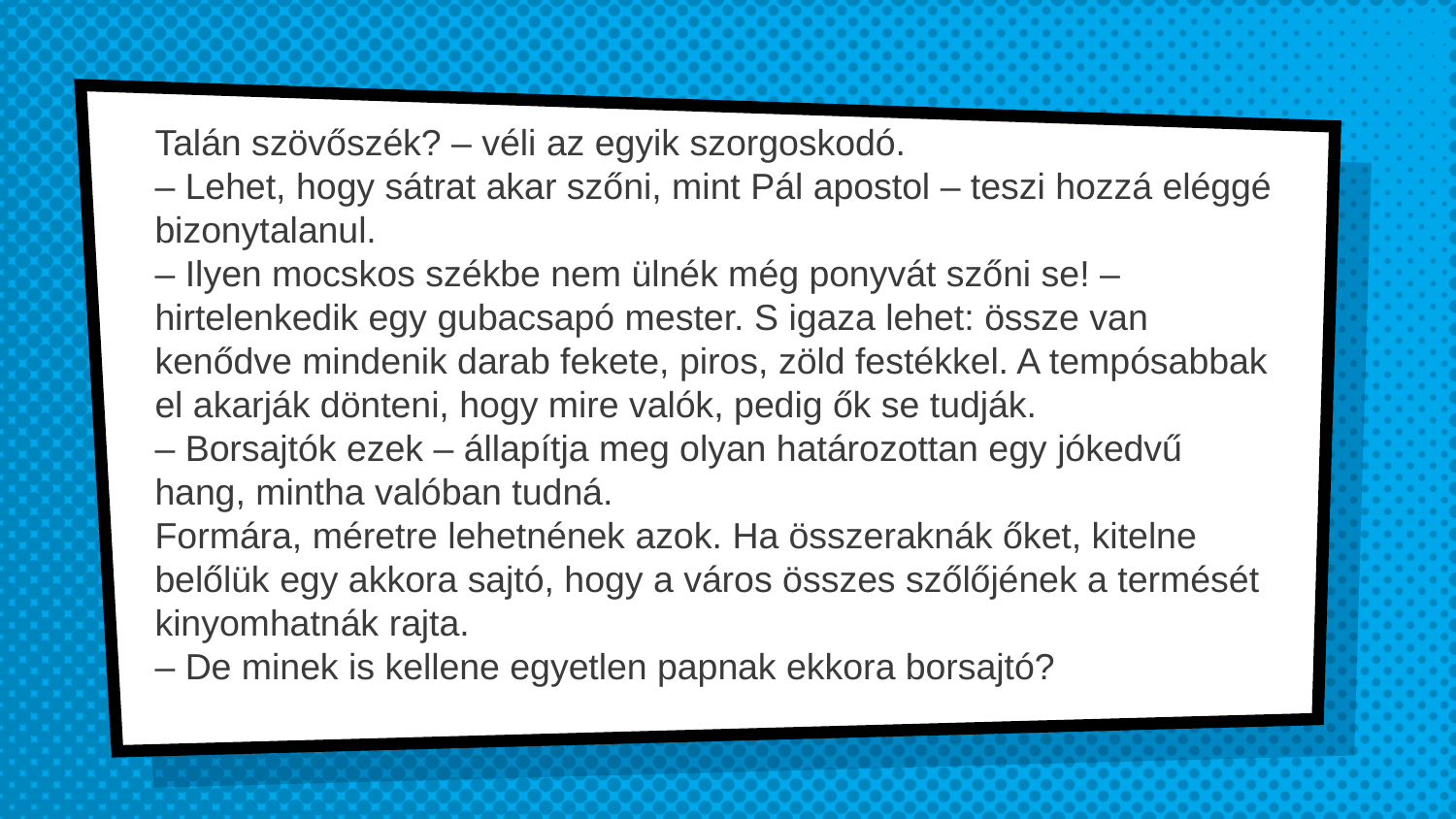

Talán szövőszék? – véli az egyik szorgoskodó.
– Lehet, hogy sátrat akar szőni, mint Pál apostol – teszi hozzá eléggé bizonytalanul.
– Ilyen mocskos székbe nem ülnék még ponyvát szőni se! – hirtelenkedik egy gubacsapó mester. S igaza lehet: össze van kenődve mindenik darab fekete, piros, zöld festékkel. A tempósabbak el akarják dönteni, hogy mire valók, pedig ők se tudják.
– Borsajtók ezek – állapítja meg olyan határozottan egy jókedvű hang, mintha valóban tudná.
Formára, méretre lehetnének azok. Ha összeraknák őket, kitelne belőlük egy akkora sajtó, hogy a város összes szőlőjének a termését kinyomhatnák rajta.
– De minek is kellene egyetlen papnak ekkora borsajtó?